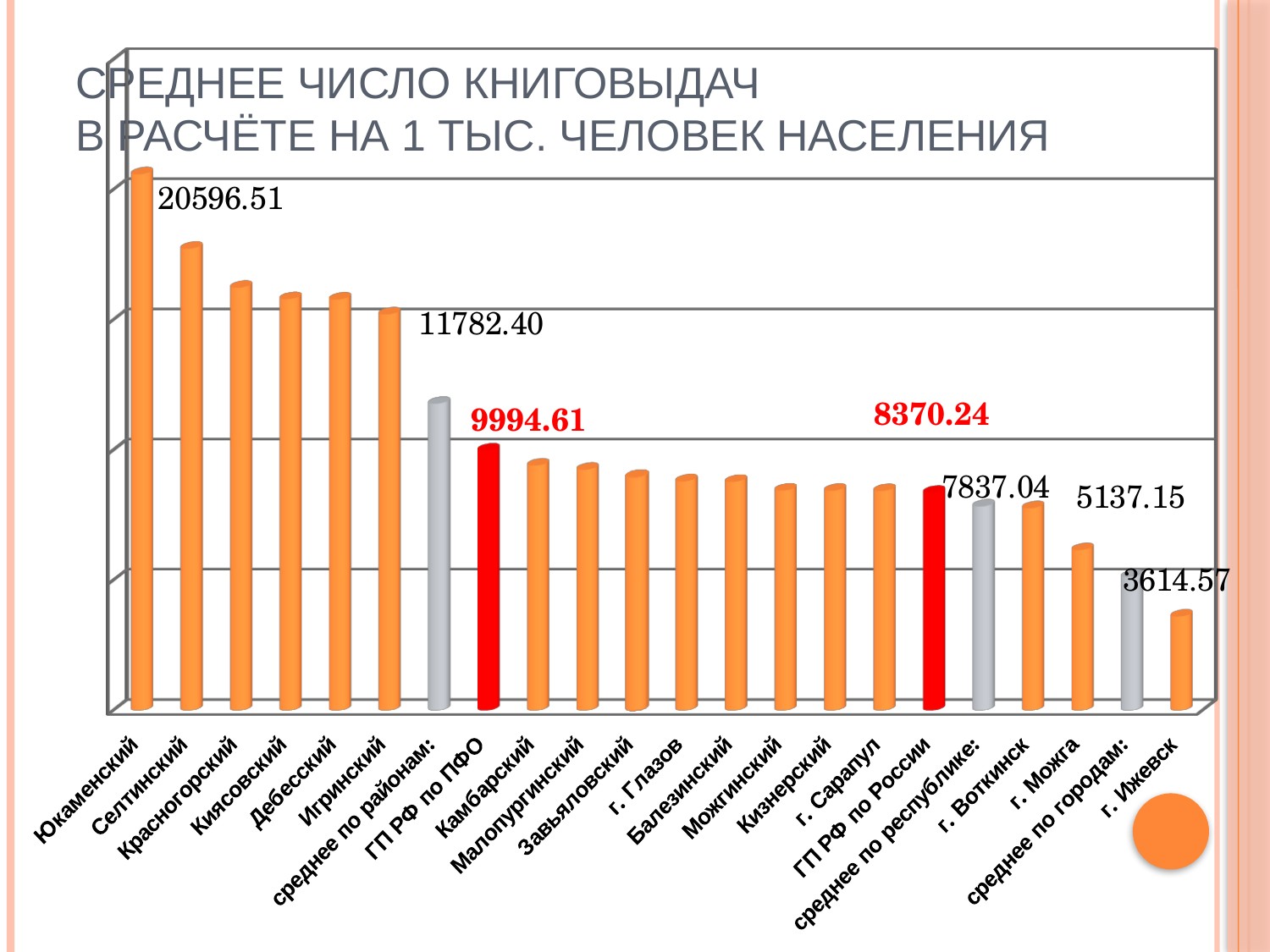

[unsupported chart]

# Среднее число книговыдач в расчёте на 1 тыс. человек населения